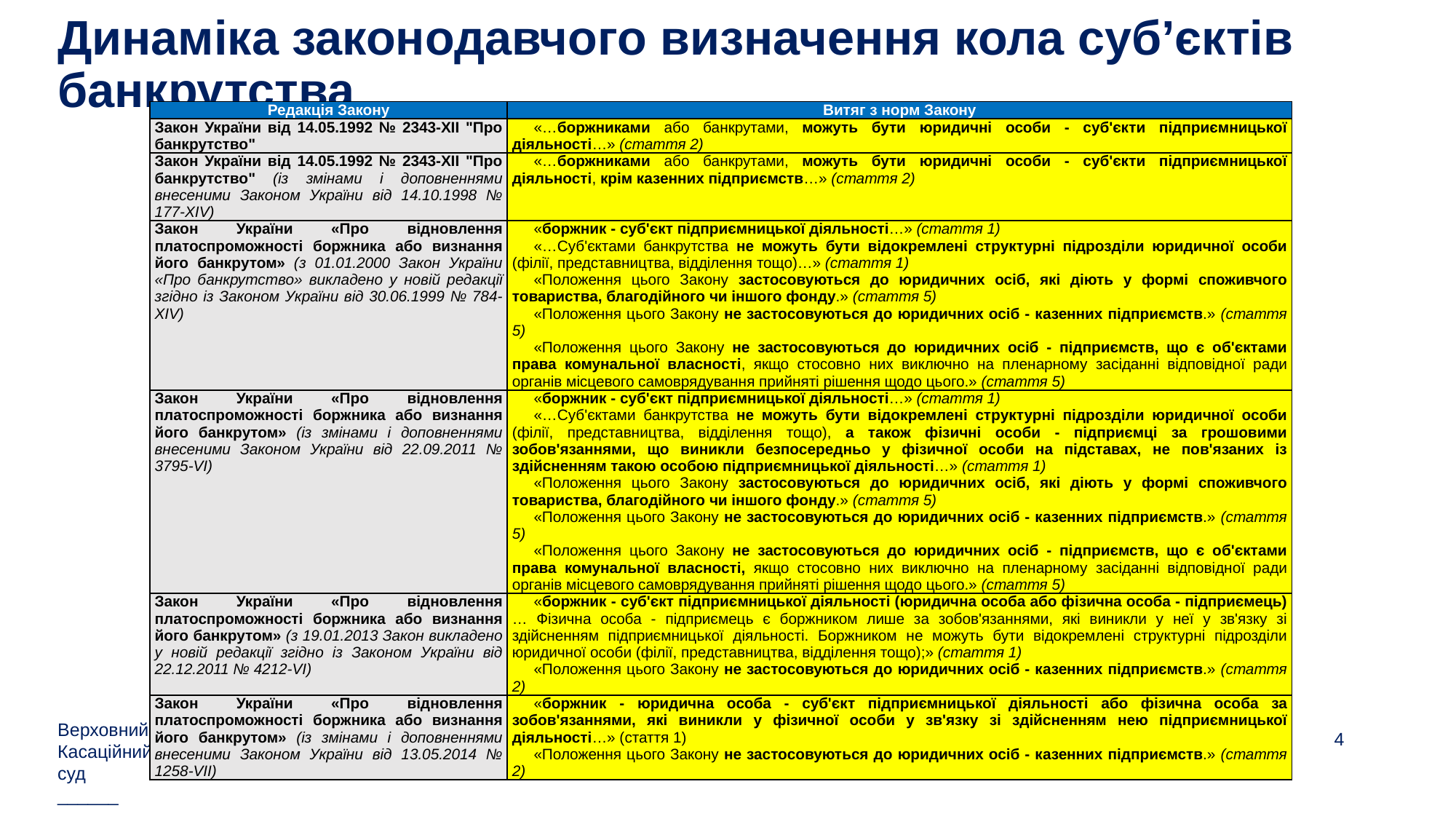

# Динаміка законодавчого визначення кола суб’єктів банкрутства
| Редакція Закону | Витяг з норм Закону |
| --- | --- |
| Закон України від 14.05.1992 № 2343-ХІІ "Про банкрутство" | «…боржниками або банкрутами, можуть бути юридичні особи - суб'єкти підприємницької діяльності…» (стаття 2) |
| Закон України від 14.05.1992 № 2343-ХІІ "Про банкрутство" (із змінами і доповненнями внесеними Законом України від 14.10.1998 № 177-XIV) | «…боржниками або банкрутами, можуть бути юридичні особи - суб'єкти підприємницької діяльності, крім казенних підприємств…» (стаття 2) |
| Закон України «Про відновлення платоспроможності боржника або визнання його банкрутом» (з 01.01.2000 Закон України «Про банкрутство» викладено у новій редакції згідно із Законом України від 30.06.1999 № 784-XIV) | «боржник - суб'єкт підприємницької діяльності…» (стаття 1) «…Суб'єктами банкрутства не можуть бути відокремлені структурні підрозділи юридичної особи (філії, представництва, відділення тощо)…» (стаття 1) «Положення цього Закону застосовуються до юридичних осіб, які діють у формі споживчого товариства, благодійного чи іншого фонду.» (стаття 5) «Положення цього Закону не застосовуються до юридичних осіб - казенних підприємств.» (стаття 5) «Положення цього Закону не застосовуються до юридичних осіб - підприємств, що є об'єктами права комунальної власності, якщо стосовно них виключно на пленарному засіданні відповідної ради органів місцевого самоврядування прийняті рішення щодо цього.» (стаття 5) |
| Закон України «Про відновлення платоспроможності боржника або визнання його банкрутом» (із змінами і доповненнями внесеними Законом України від 22.09.2011 № 3795-VI) | «боржник - суб'єкт підприємницької діяльності…» (стаття 1) «…Суб'єктами банкрутства не можуть бути відокремлені структурні підрозділи юридичної особи (філії, представництва, відділення тощо), а також фізичні особи - підприємці за грошовими зобов'язаннями, що виникли безпосередньо у фізичної особи на підставах, не пов'язаних із здійсненням такою особою підприємницької діяльності…» (стаття 1) «Положення цього Закону застосовуються до юридичних осіб, які діють у формі споживчого товариства, благодійного чи іншого фонду.» (стаття 5) «Положення цього Закону не застосовуються до юридичних осіб - казенних підприємств.» (стаття 5) «Положення цього Закону не застосовуються до юридичних осіб - підприємств, що є об'єктами права комунальної власності, якщо стосовно них виключно на пленарному засіданні відповідної ради органів місцевого самоврядування прийняті рішення щодо цього.» (стаття 5) |
| Закон України «Про відновлення платоспроможності боржника або визнання його банкрутом» (з 19.01.2013 Закон викладено у новій редакції згідно із Законом України від 22.12.2011 № 4212-VI) | «боржник - суб'єкт підприємницької діяльності (юридична особа або фізична особа - підприємець) … Фізична особа - підприємець є боржником лише за зобов'язаннями, які виникли у неї у зв'язку зі здійсненням підприємницької діяльності. Боржником не можуть бути відокремлені структурні підрозділи юридичної особи (філії, представництва, відділення тощо);» (стаття 1) «Положення цього Закону не застосовуються до юридичних осіб - казенних підприємств.» (стаття 2) |
| Закон України «Про відновлення платоспроможності боржника або визнання його банкрутом» (із змінами і доповненнями внесеними Законом України від 13.05.2014 № 1258-VII) | «боржник - юридична особа - суб'єкт підприємницької діяльності або фізична особа за зобов'язаннями, які виникли у фізичної особи у зв'язку зі здійсненням нею підприємницької діяльності…» (стаття 1) «Положення цього Закону не застосовуються до юридичних осіб - казенних підприємств.» (стаття 2) |
Верховний Суд
Касаційний господарський суд
______
4
Деякі процесуальні аспекти розгляду справ щодо окремих категорій боржників